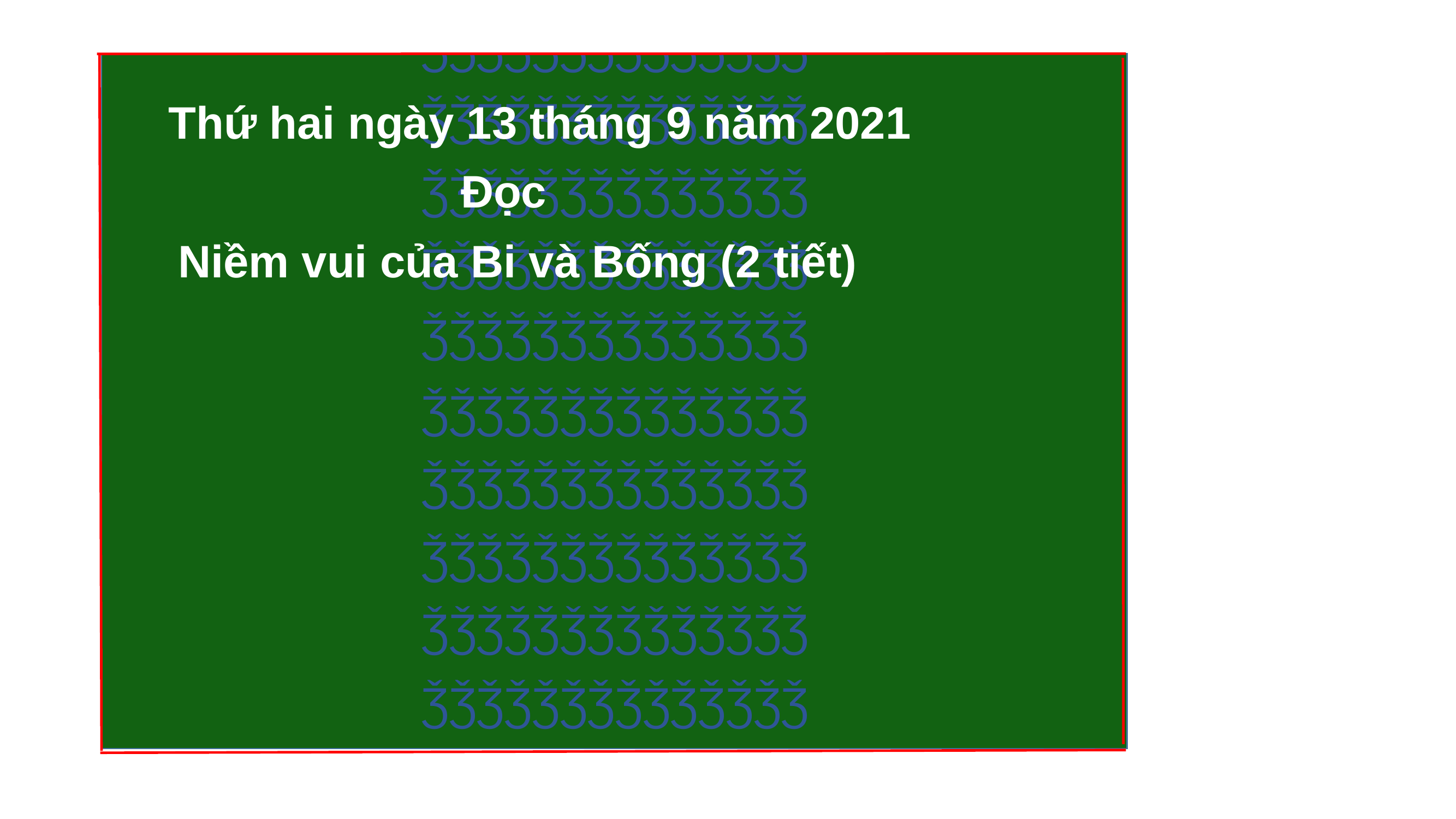

ǮǮǮǮǮǮǮǮǮǮǮǮǮǮ
ǮǮǮǮǮǮǮǮǮǮǮǮǮǮ
ǮǮǮǮǮǮǮǮǮǮǮǮǮǮ
ǮǮǮǮǮǮǮǮǮǮǮǮǮǮ
ǮǮǮǮǮǮǮǮǮǮǮǮǮǮ
ǮǮǮǮǮǮǮǮǮǮǮǮǮǮ
ǮǮǮǮǮǮǮǮǮǮǮǮǮǮ
ǮǮǮǮǮǮǮǮǮǮǮǮǮǮ
ǮǮǮǮǮǮǮǮǮǮǮǮǮǮ
ǮǮǮǮǮǮǮǮǮǮǮǮǮǮ

Thứ hai ngày 13 tháng 9 năm 2021

Đọc

Niềm vui của Bi và Bống (2 tiết)